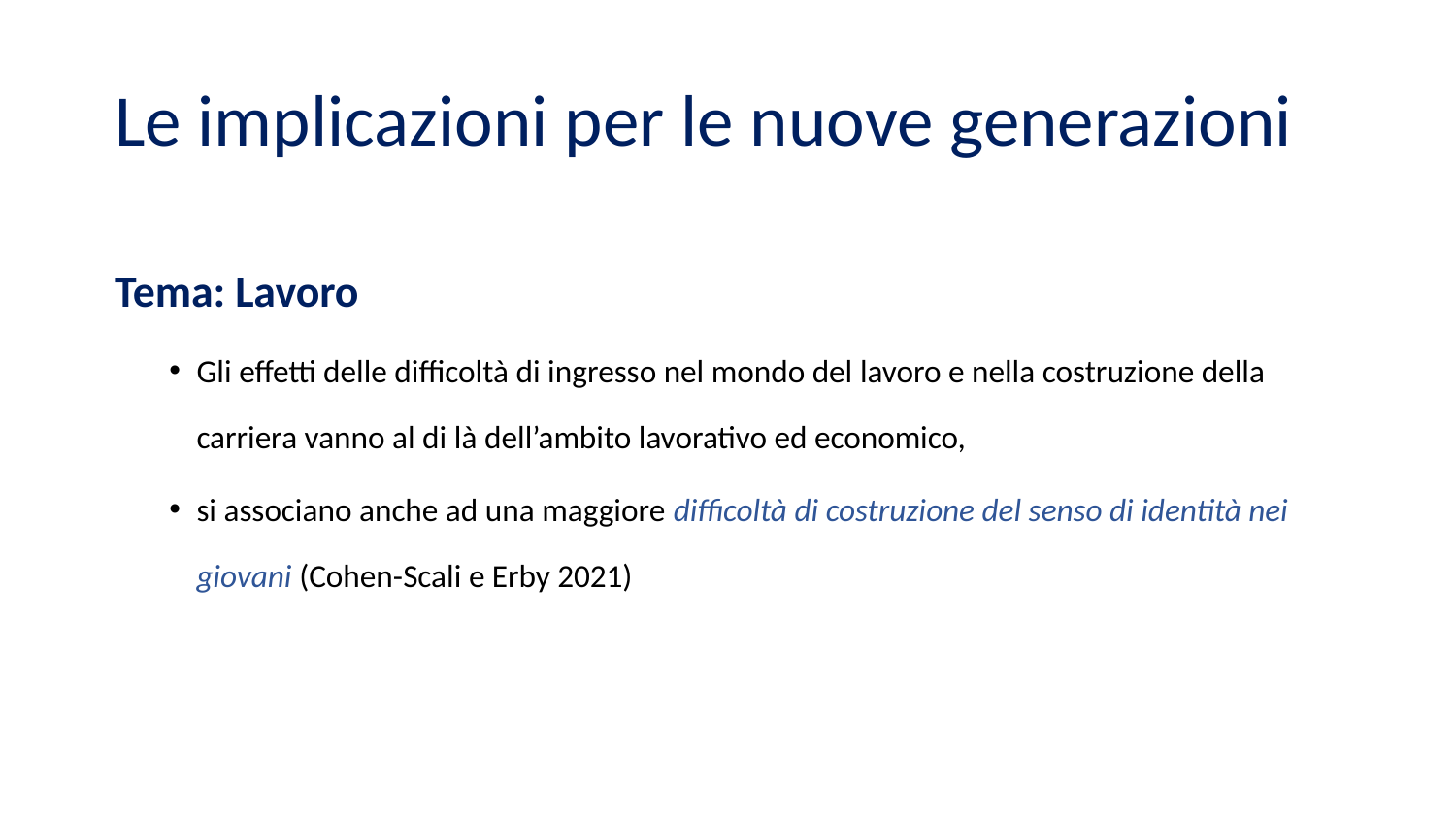

# Le implicazioni per le nuove generazioni
Tema: Lavoro
Gli effetti delle difficoltà di ingresso nel mondo del lavoro e nella costruzione della carriera vanno al di là dell’ambito lavorativo ed economico,
si associano anche ad una maggiore difficoltà di costruzione del senso di identità nei giovani (Cohen-Scali e Erby 2021)